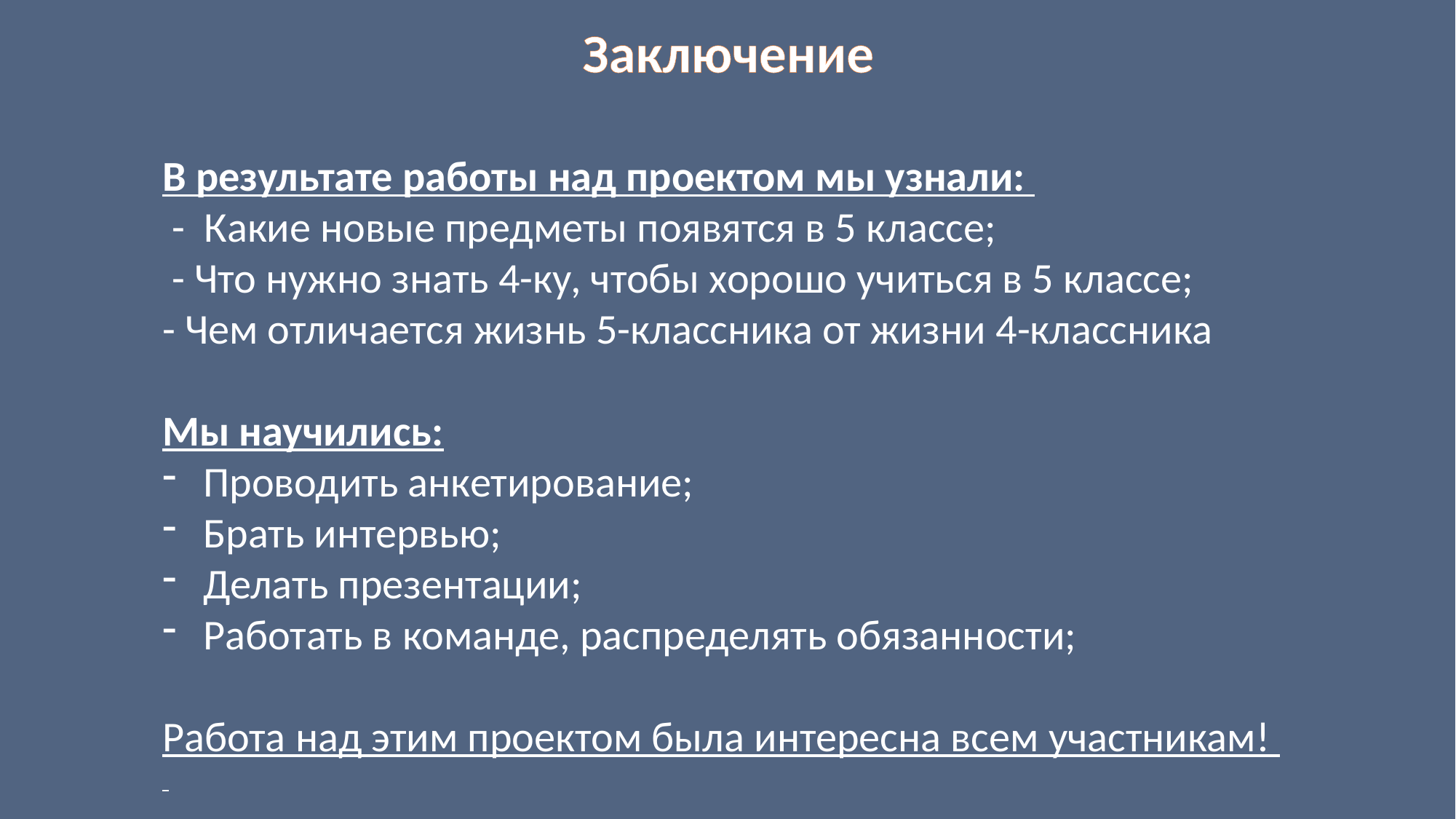

Заключение

В результате работы над проектом мы узнали:
 -  Какие новые предметы появятся в 5 классе;
 - Что нужно знать 4-ку, чтобы хорошо учиться в 5 классе;
- Чем отличается жизнь 5-классника от жизни 4-классника

Мы научились:
Проводить анкетирование;
Брать интервью;
Делать презентации;
Работать в команде, распределять обязанности;

Работа над этим проектом была интересна всем участникам!